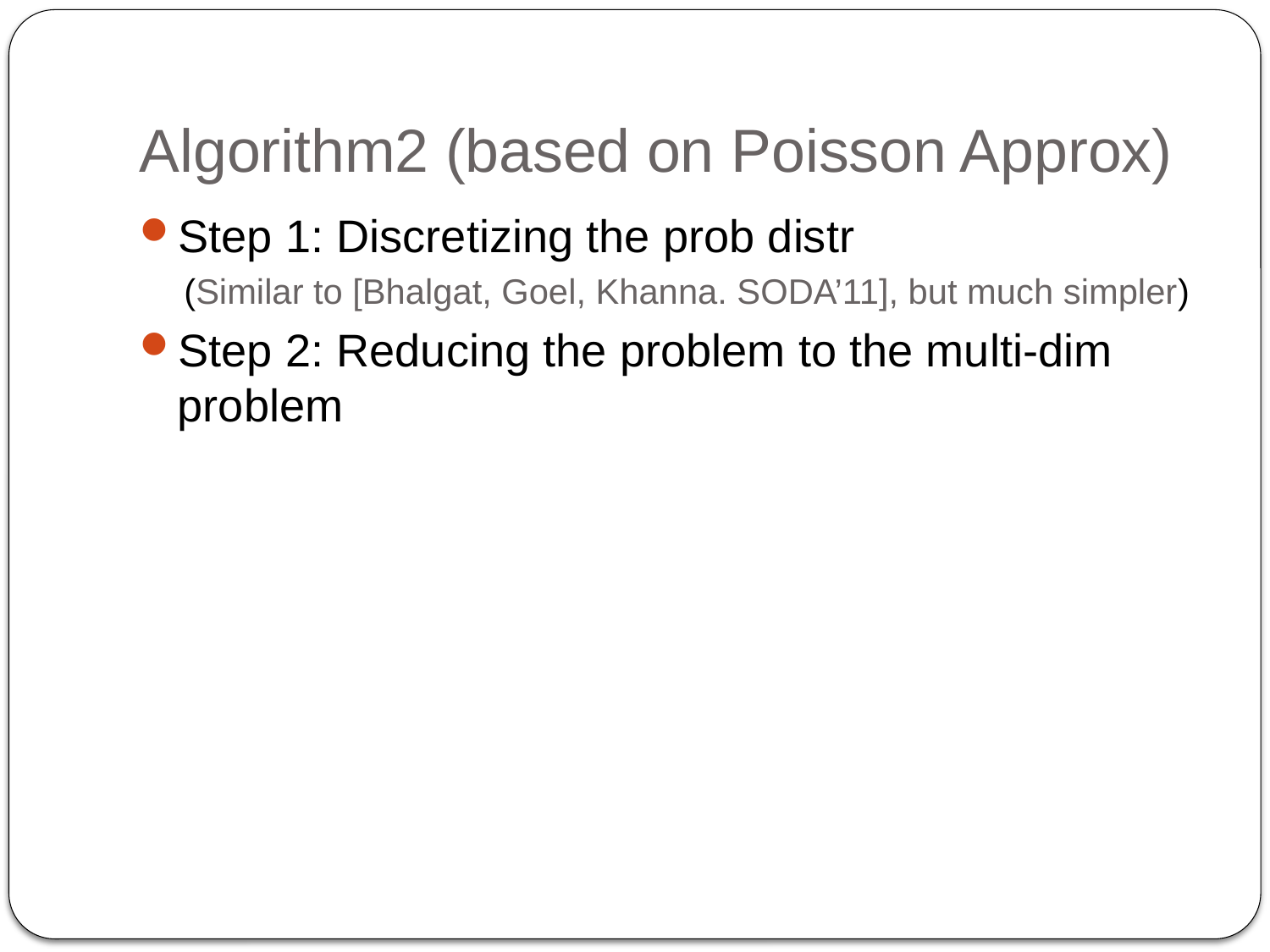

# Algorithm2 (based on Poisson Approx)
Step 1: Discretizing the prob distr
(Similar to [Bhalgat, Goel, Khanna. SODA’11], but much simpler)
Step 2: Reducing the problem to the multi-dim problem